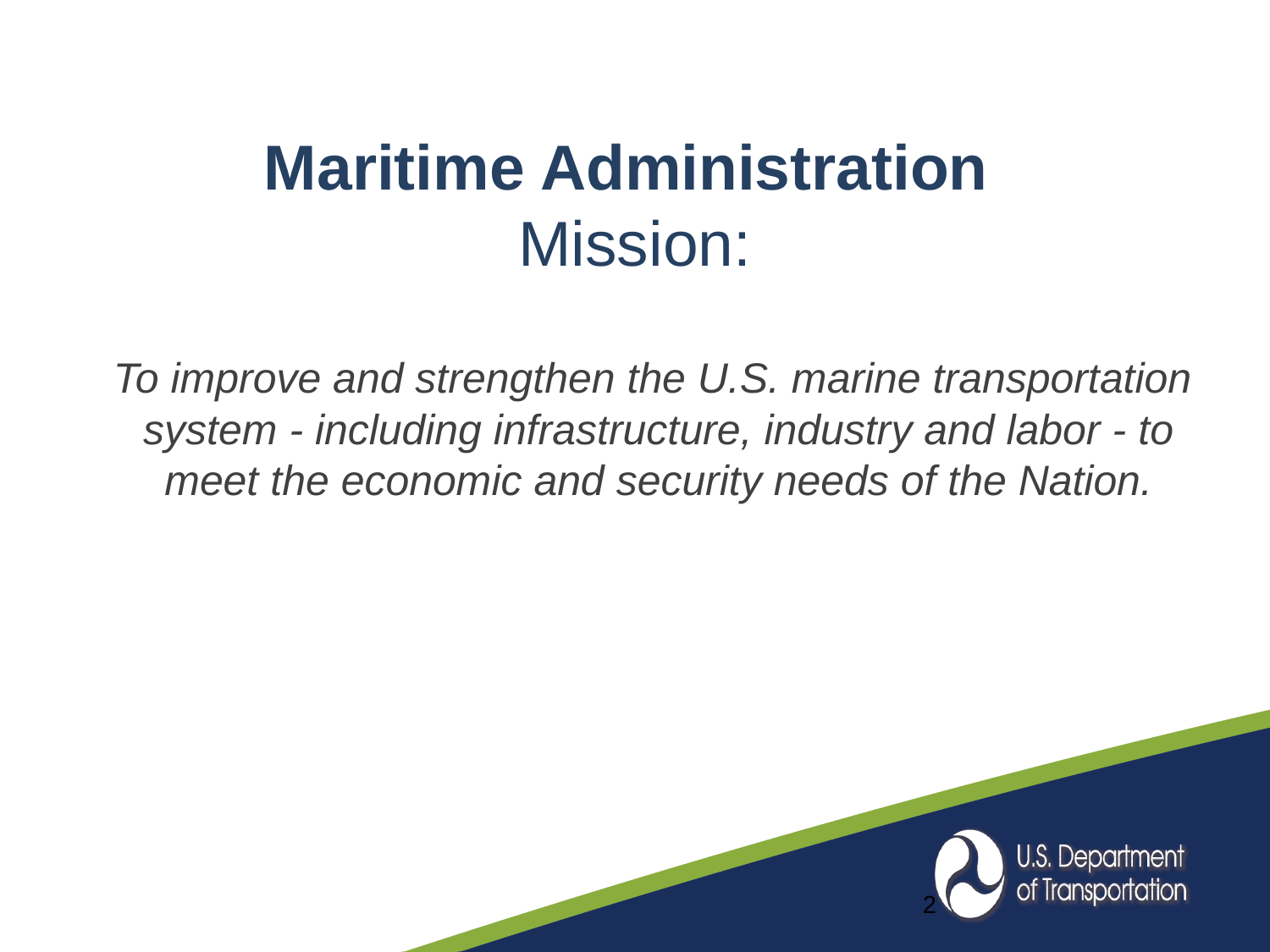

# Maritime Administration Mission:

   To improve and strengthen the U.S. marine transportation system - including infrastructure, industry and labor - to meet the economic and security needs of the Nation.

2